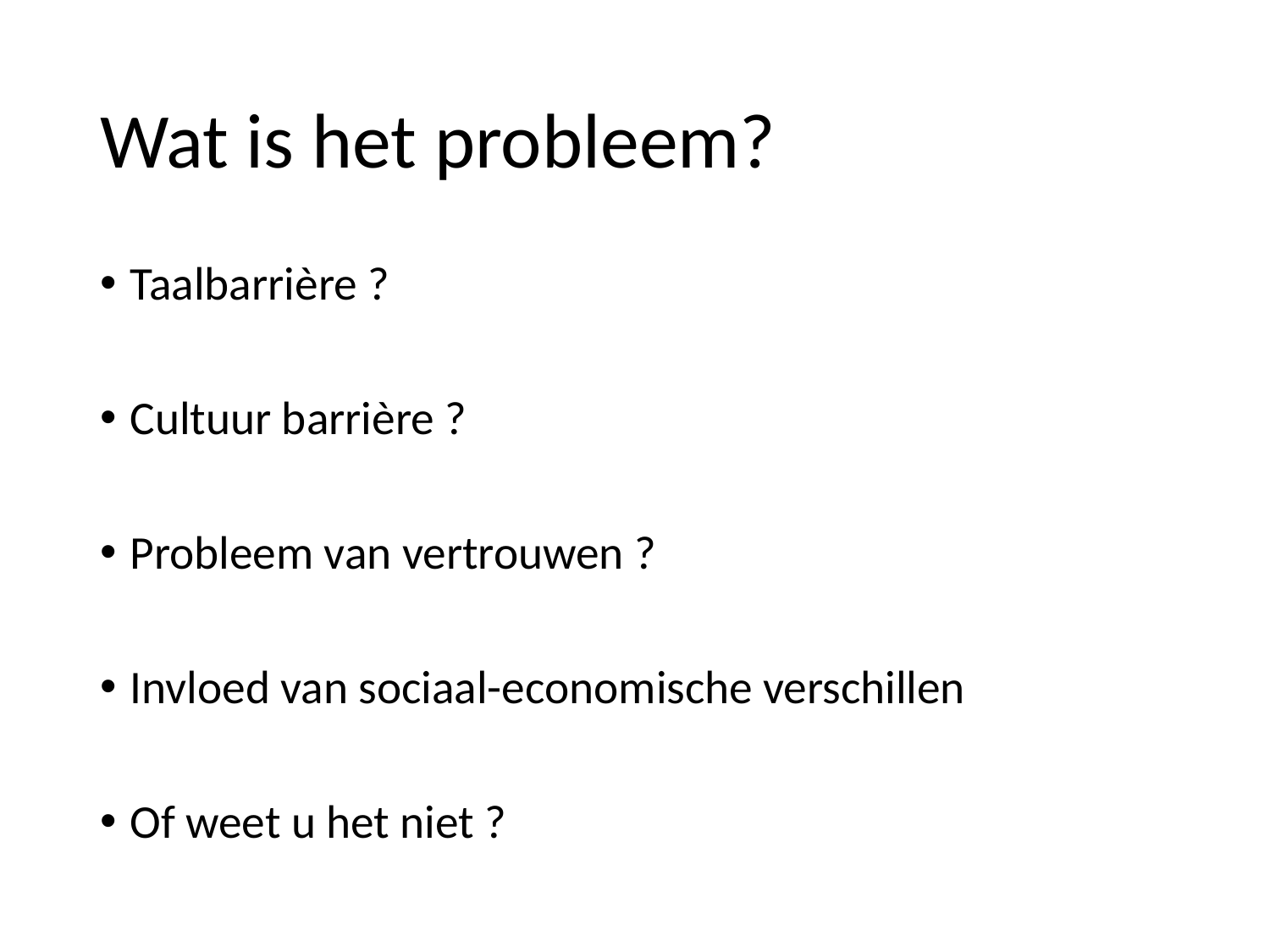

# Wat is het probleem?
Taalbarrière ?

Cultuur barrière ?

Probleem van vertrouwen ?

Invloed van sociaal-economische verschillen

Of weet u het niet ?